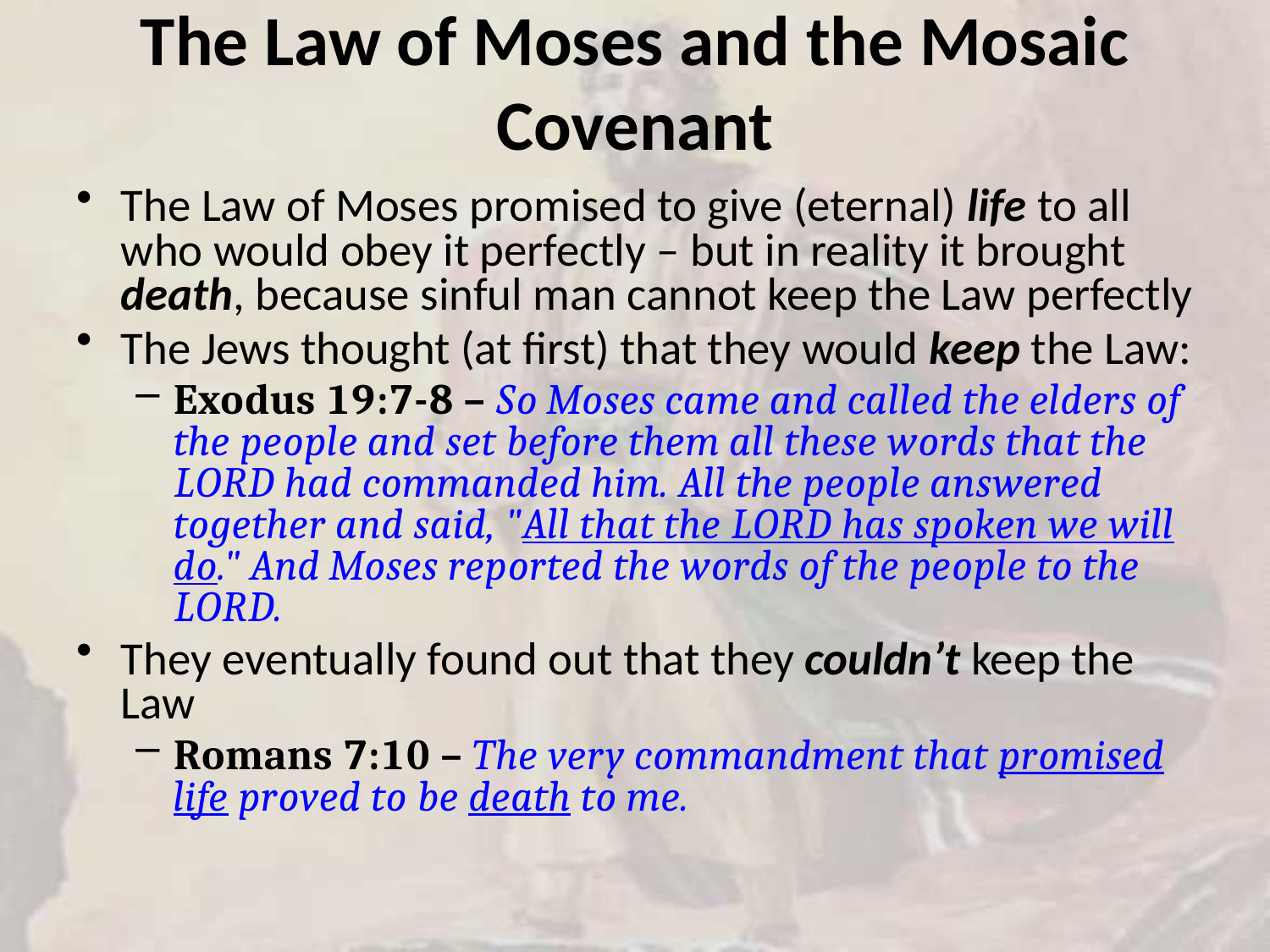

# The Law of Moses and the Mosaic Covenant
The Law of Moses promised to give (eternal) life to all who would obey it perfectly – but in reality it brought death, because sinful man cannot keep the Law perfectly
The Jews thought (at first) that they would keep the Law:
Exodus 19:7-8 – So Moses came and called the elders of the people and set before them all these words that the LORD had commanded him. All the people answered together and said, "All that the LORD has spoken we will do." And Moses reported the words of the people to the LORD.
They eventually found out that they couldn’t keep the Law
Romans 7:10 – The very commandment that promised life proved to be death to me.